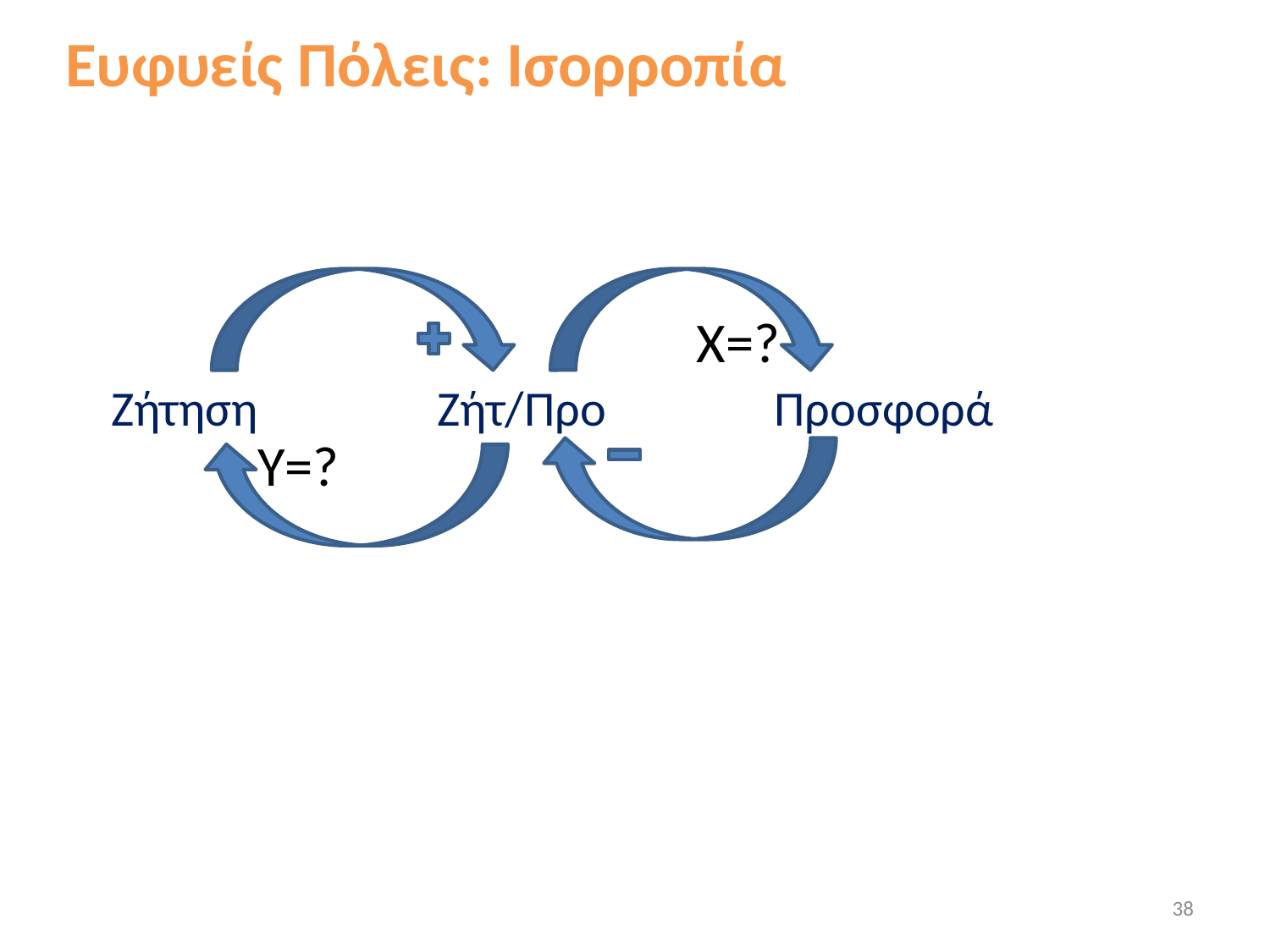

# Ευφυείς Πόλεις: Ισορροπία

Χ=?

     Ζήτηση                Ζήτ/Προ               Προσφορά
Υ=?

38